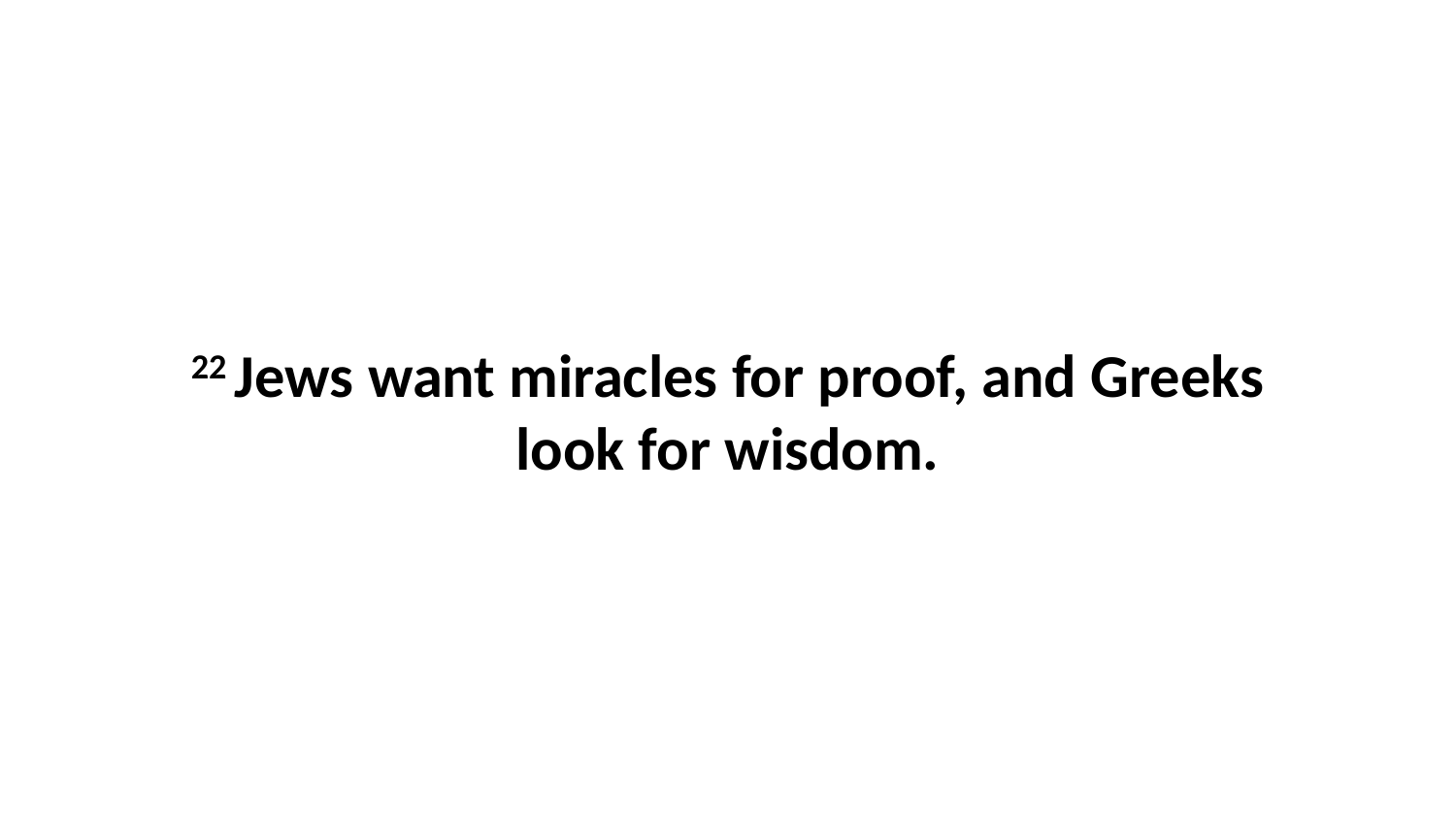

22 Jews want miracles for proof, and Greeks look for wisdom.